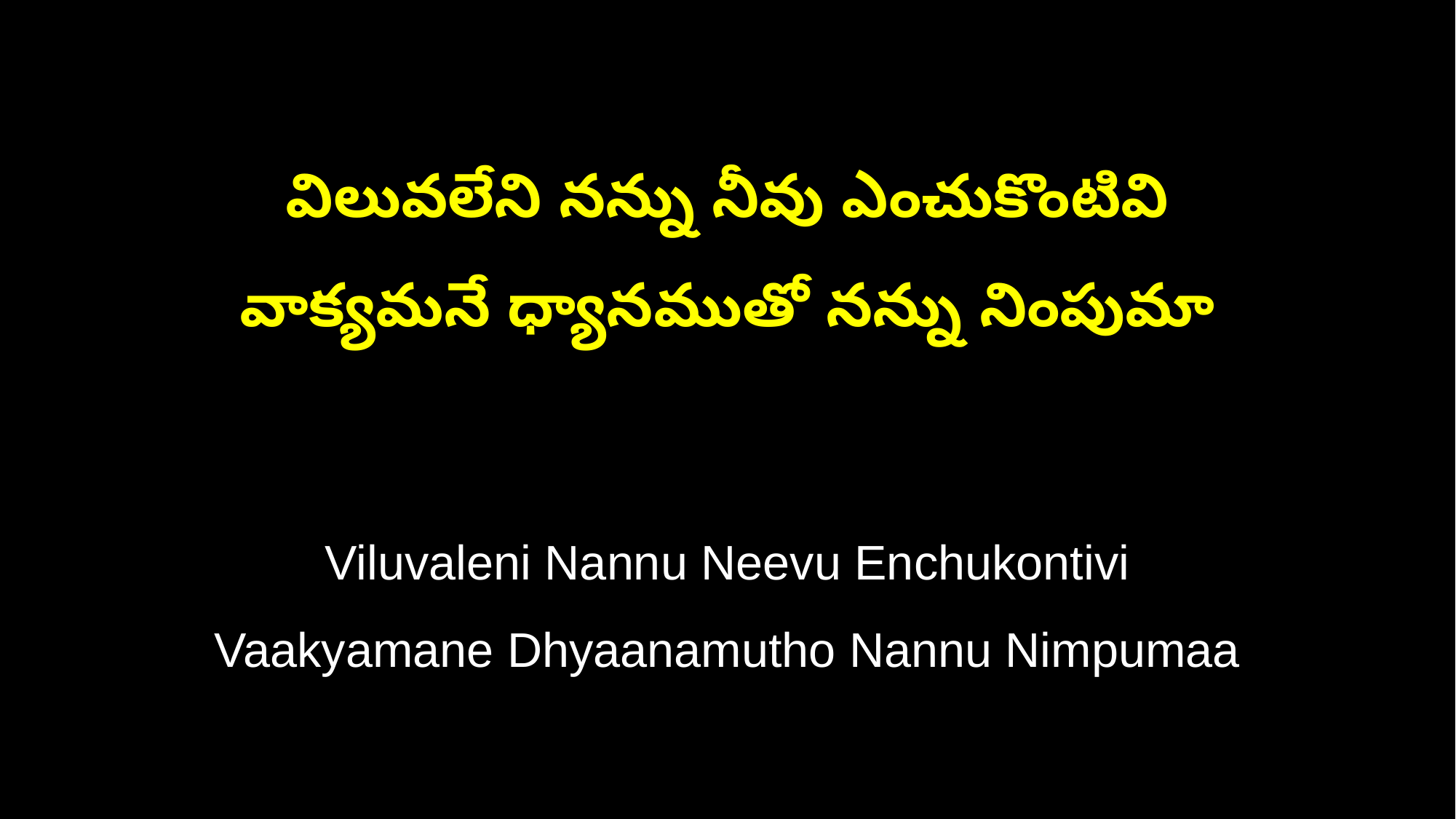

విలువలేని నన్ను నీవు ఎంచుకొంటివి
వాక్యమనే ధ్యానముతో నన్ను నింపుమా
Viluvaleni Nannu Neevu Enchukontivi
Vaakyamane Dhyaanamutho Nannu Nimpumaa